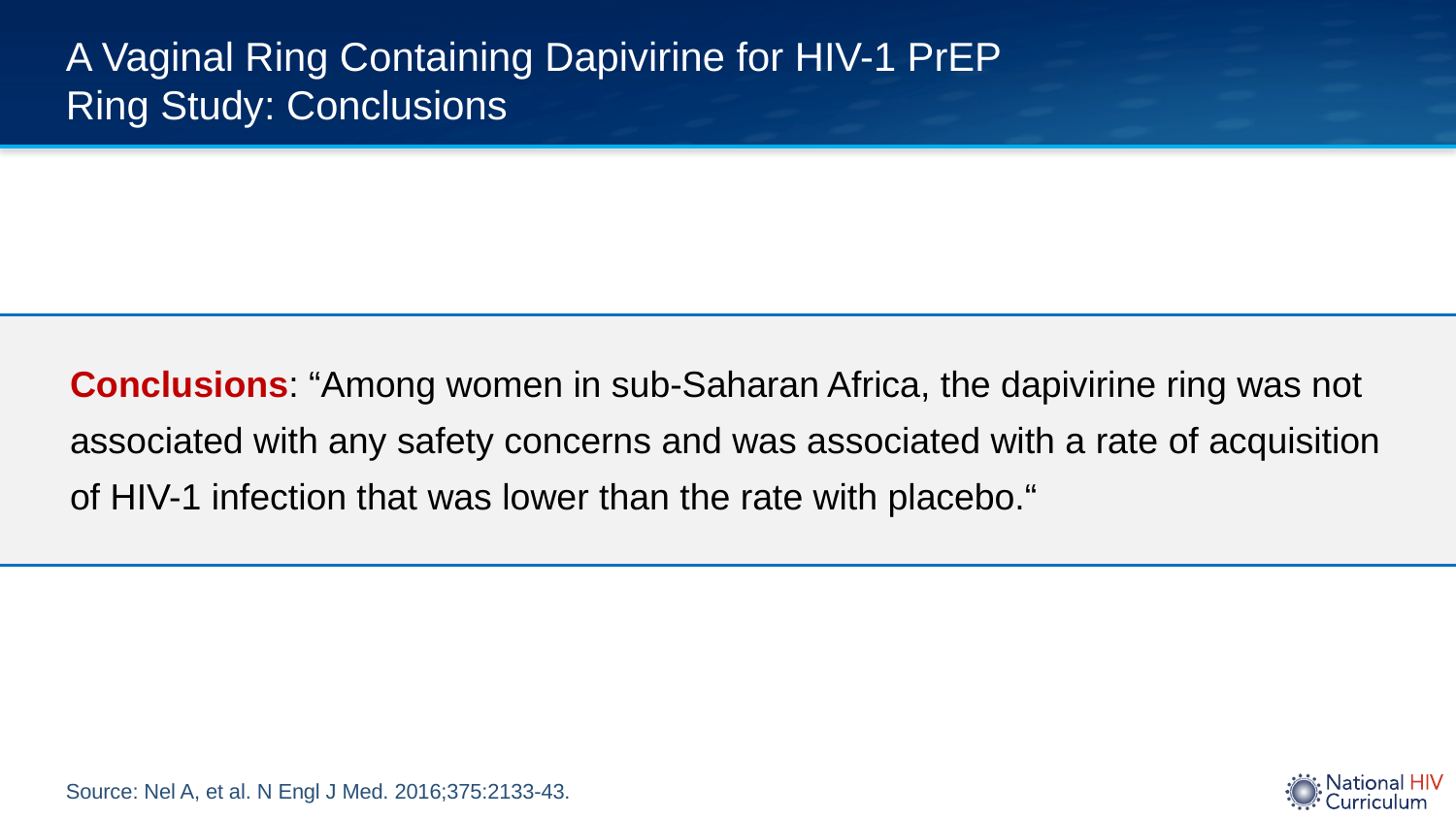

# A Vaginal Ring Containing Dapivirine for HIV-1 PrEP Ring Study: Conclusions
Conclusions: “Among women in sub-Saharan Africa, the dapivirine ring was not associated with any safety concerns and was associated with a rate of acquisition of HIV-1 infection that was lower than the rate with placebo.“
Source: Nel A, et al. N Engl J Med. 2016;375:2133-43.